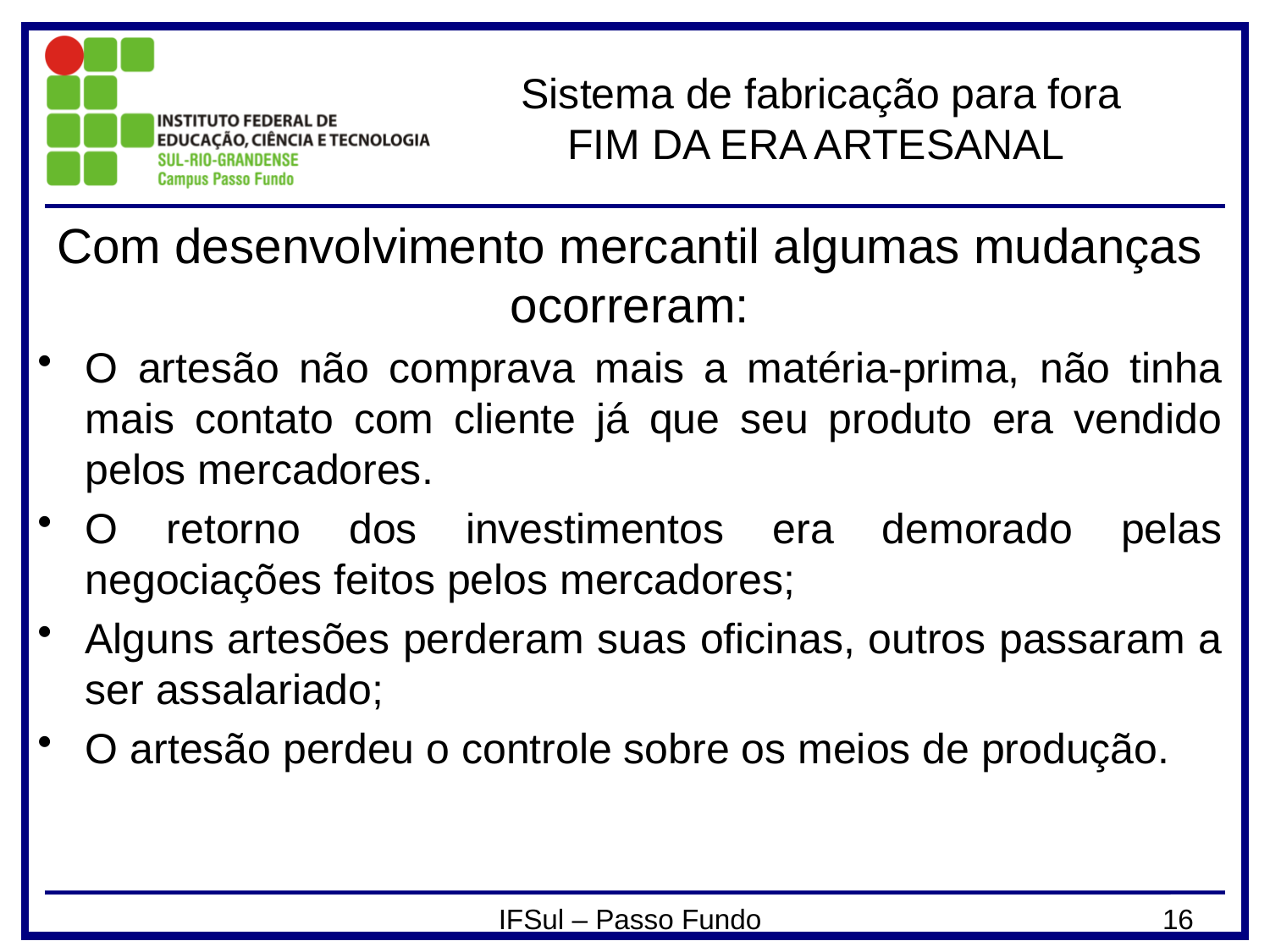

# Sistema de fabricação para fora FIM DA ERA ARTESANAL
Com desenvolvimento mercantil algumas mudanças ocorreram:
O artesão não comprava mais a matéria-prima, não tinha mais contato com cliente já que seu produto era vendido pelos mercadores.
O retorno dos investimentos era demorado pelas negociações feitos pelos mercadores;
Alguns artesões perderam suas oficinas, outros passaram a ser assalariado;
O artesão perdeu o controle sobre os meios de produção.
IFSul – Passo Fundo
16